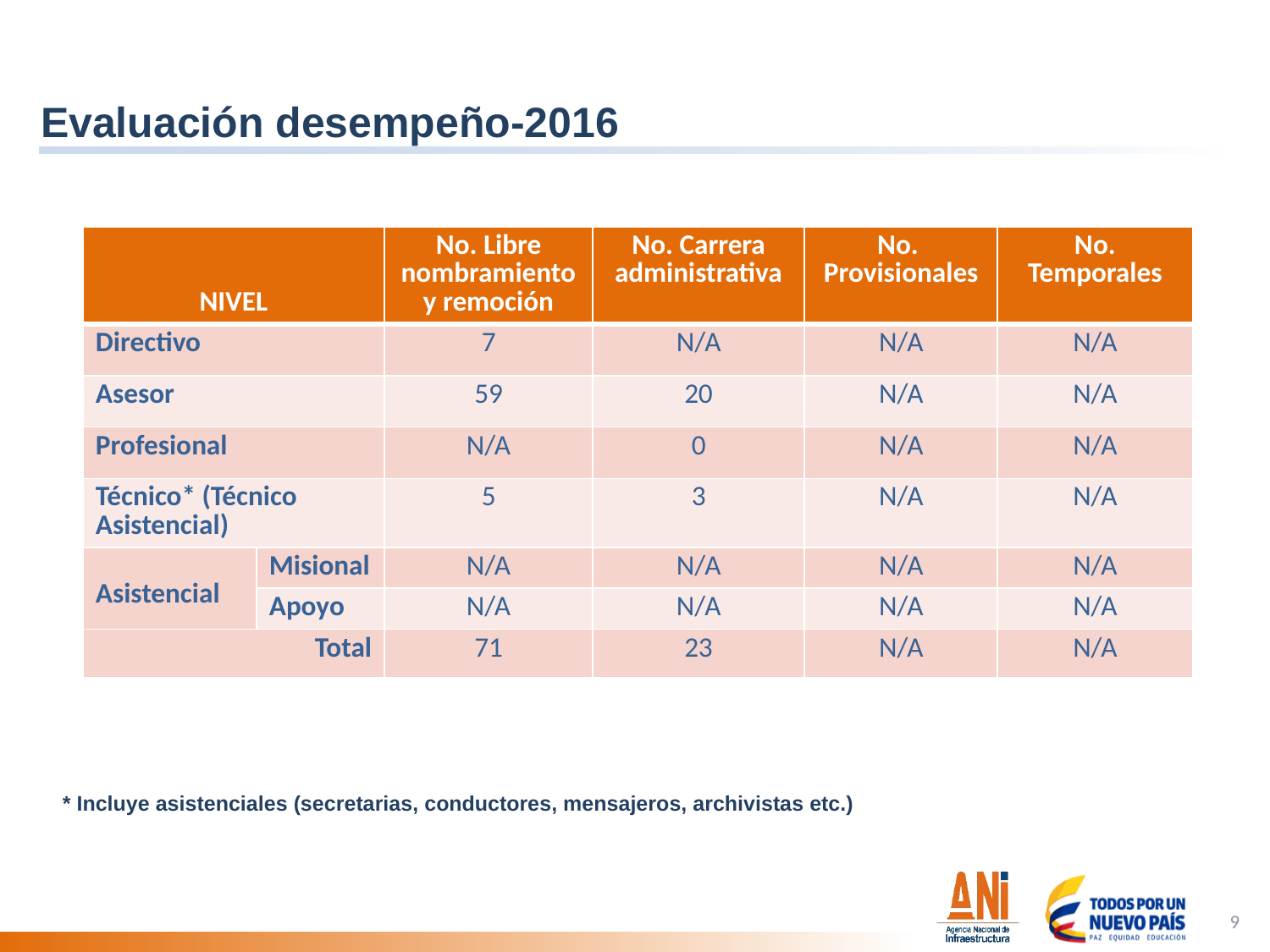

# Evaluación desempeño-2016
| NIVEL |  | No. Libre nombramiento y remoción | No. Carrera administrativa | No. Provisionales | No. Temporales |
| --- | --- | --- | --- | --- | --- |
| Directivo |  | 7 | N/A | N/A | N/A |
| Asesor |  | 59 | 20 | N/A | N/A |
| Profesional |  | N/A | 0 | N/A | N/A |
| Técnico\* (Técnico Asistencial) |  | 5 | 3 | N/A | N/A |
| Asistencial | Misional | N/A | N/A | N/A | N/A |
|  | Apoyo | N/A | N/A | N/A | N/A |
| Total |  | 71 | 23 | N/A | N/A |
* Incluye asistenciales (secretarias, conductores, mensajeros, archivistas etc.)
9